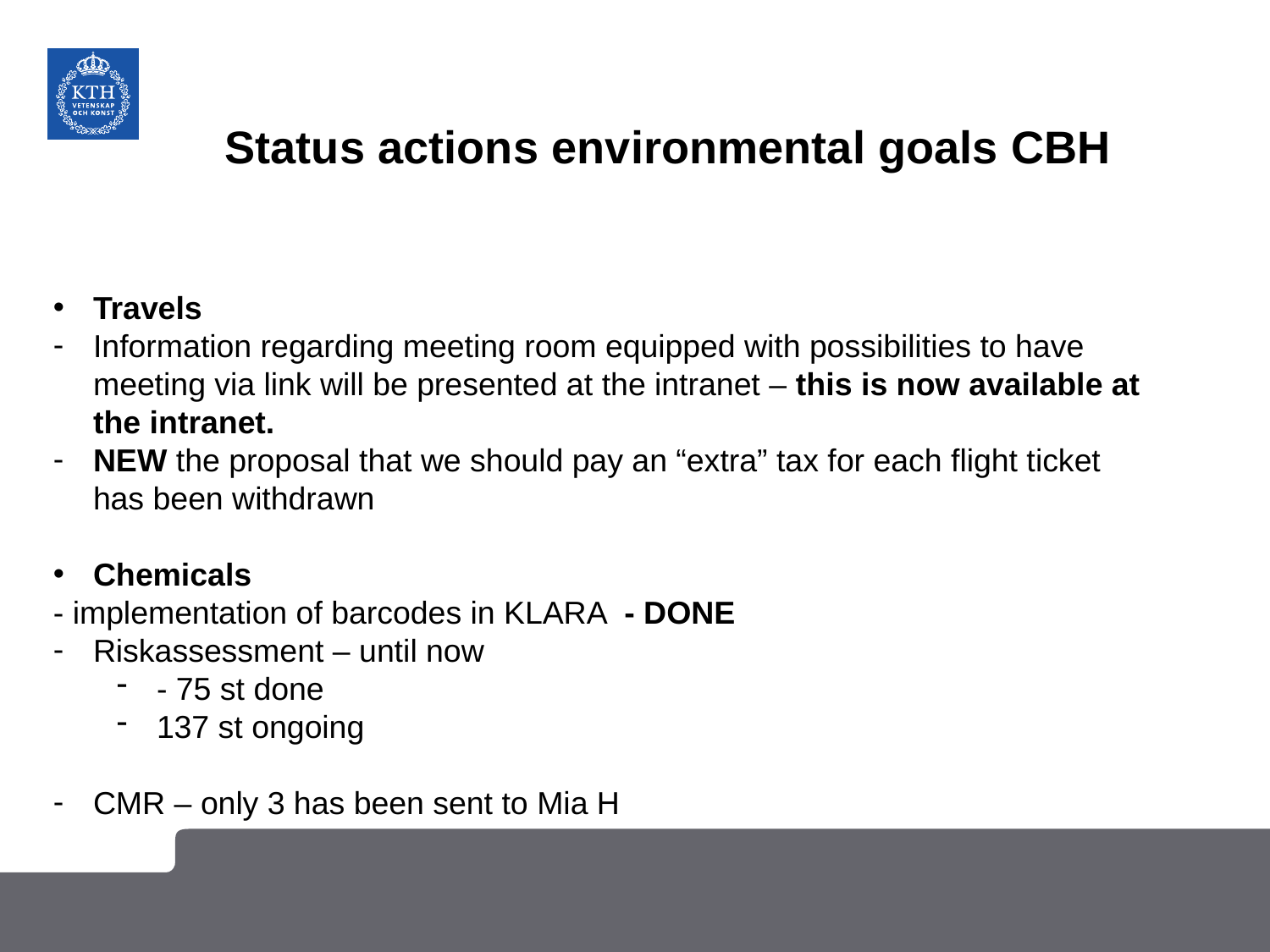

# Status actions environmental goals CBH
Travels
Information regarding meeting room equipped with possibilities to have meeting via link will be presented at the intranet – this is now available at the intranet.
NEW the proposal that we should pay an “extra” tax for each flight ticket has been withdrawn

Chemicals
- implementation of barcodes in KLARA  - DONE
Riskassessment – until now
- 75 st done
137 st ongoing

CMR – only 3 has been sent to Mia H